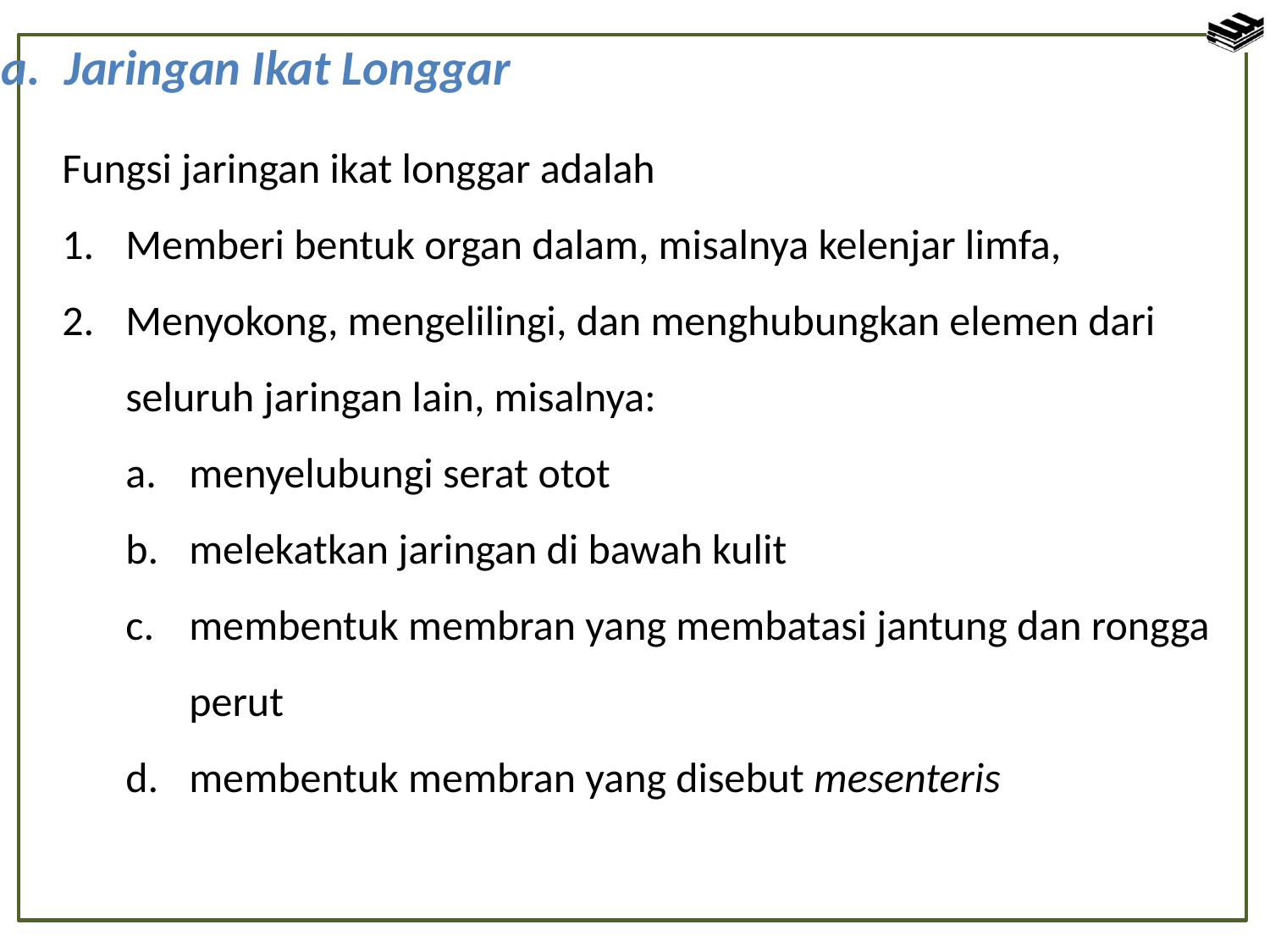

a. 	Jaringan Ikat Longgar
Fungsi jaringan ikat longgar adalah
1. 	Memberi bentuk organ dalam, misalnya kelenjar limfa,
2. 	Menyokong, mengelilingi, dan menghubungkan elemen dari seluruh jaringan lain, misalnya:
a. 	menyelubungi serat otot
b. 	melekatkan jaringan di bawah kulit
c. 	membentuk membran yang membatasi jantung dan rongga perut
d. 	membentuk membran yang disebut mesenteris